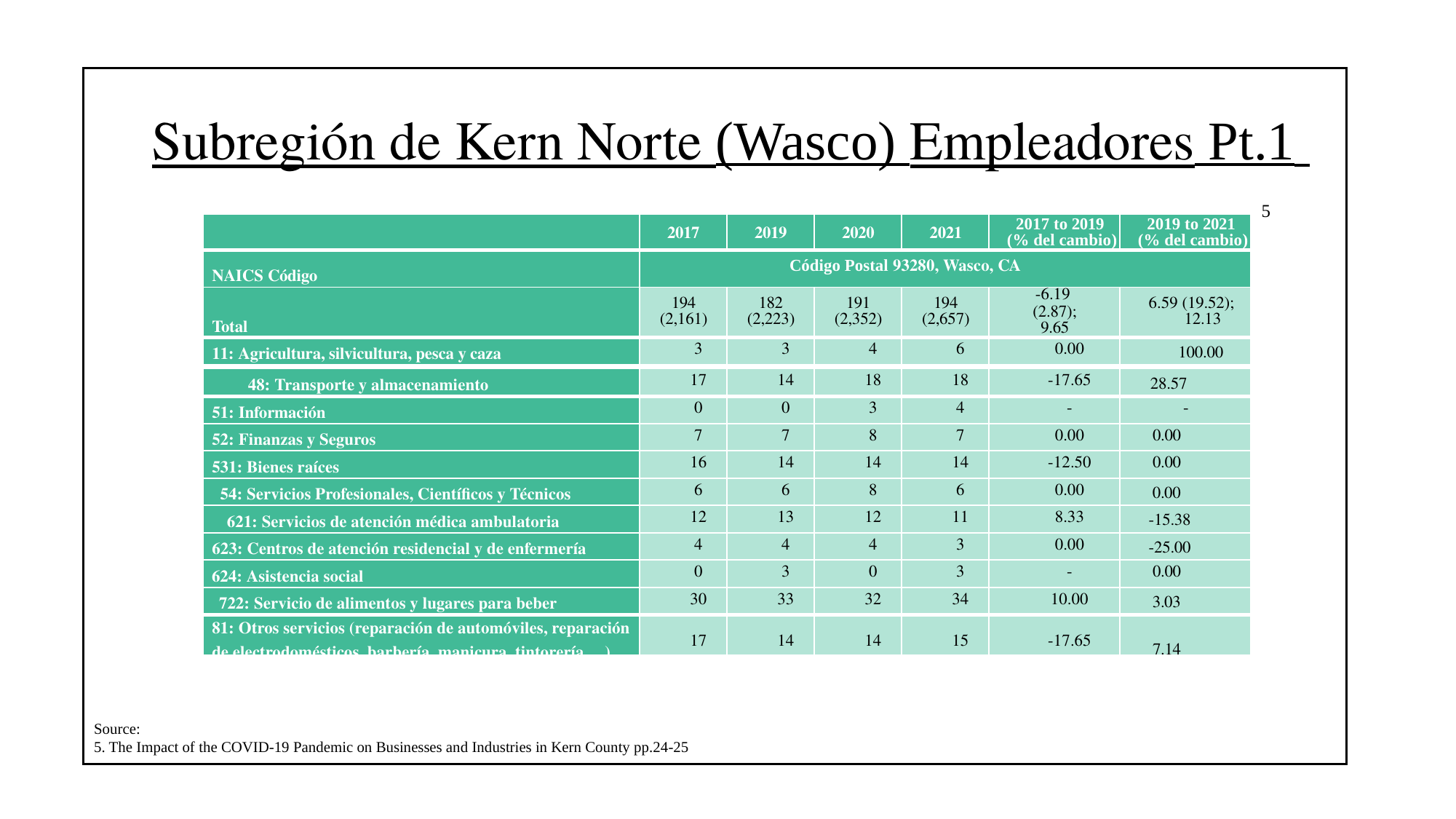

# Subregión de Kern Norte (Wasco) Empleadores Pt.1
5
|  | 2017 | 2019 | 2020 | 2021 | 2017 to 2019 (% del cambio) | 2019 to 2021 (% del cambio) |
| --- | --- | --- | --- | --- | --- | --- |
| NAICS Código | Código Postal 93280, Wasco, CA |  |  |  |  |  |
| Total | 194 (2,161) | 182 (2,223) | 191 (2,352) | 194 (2,657) | -6.19 (2.87); 9.65 | 6.59 (19.52); 12.13 |
| 11: Agricultura, silvicultura, pesca y caza | 3 | 3 | 4 | 6 | 0.00 | 100.00 |
| 48: Transporte y almacenamiento | 17 | 14 | 18 | 18 | -17.65 | 28.57 |
| --- | --- | --- | --- | --- | --- | --- |
| 51: Información | 0 | 0 | 3 | 4 | - | - |
| 52: Finanzas y Seguros | 7 | 7 | 8 | 7 | 0.00 | 0.00 |
| 531: Bienes raíces | 16 | 14 | 14 | 14 | -12.50 | 0.00 |
| 54: Servicios Profesionales, Científicos y Técnicos | 6 | 6 | 8 | 6 | 0.00 | 0.00 |
| 621: Servicios de atención médica ambulatoria | 12 | 13 | 12 | 11 | 8.33 | -15.38 |
| 623: Centros de atención residencial y de enfermería | 4 | 4 | 4 | 3 | 0.00 | -25.00 |
| 624: Asistencia social | 0 | 3 | 0 | 3 | - | 0.00 |
| 722: Servicio de alimentos y lugares para beber | 30 | 33 | 32 | 34 | 10.00 | 3.03 |
| 81: Otros servicios (reparación de automóviles, reparación de electrodomésticos, barbería, manicura, tintorería,…) | 17 | 14 | 14 | 15 | -17.65 | 7.14 |

Source:
5. The Impact of the COVID-19 Pandemic on Businesses and Industries in Kern County pp.24-25